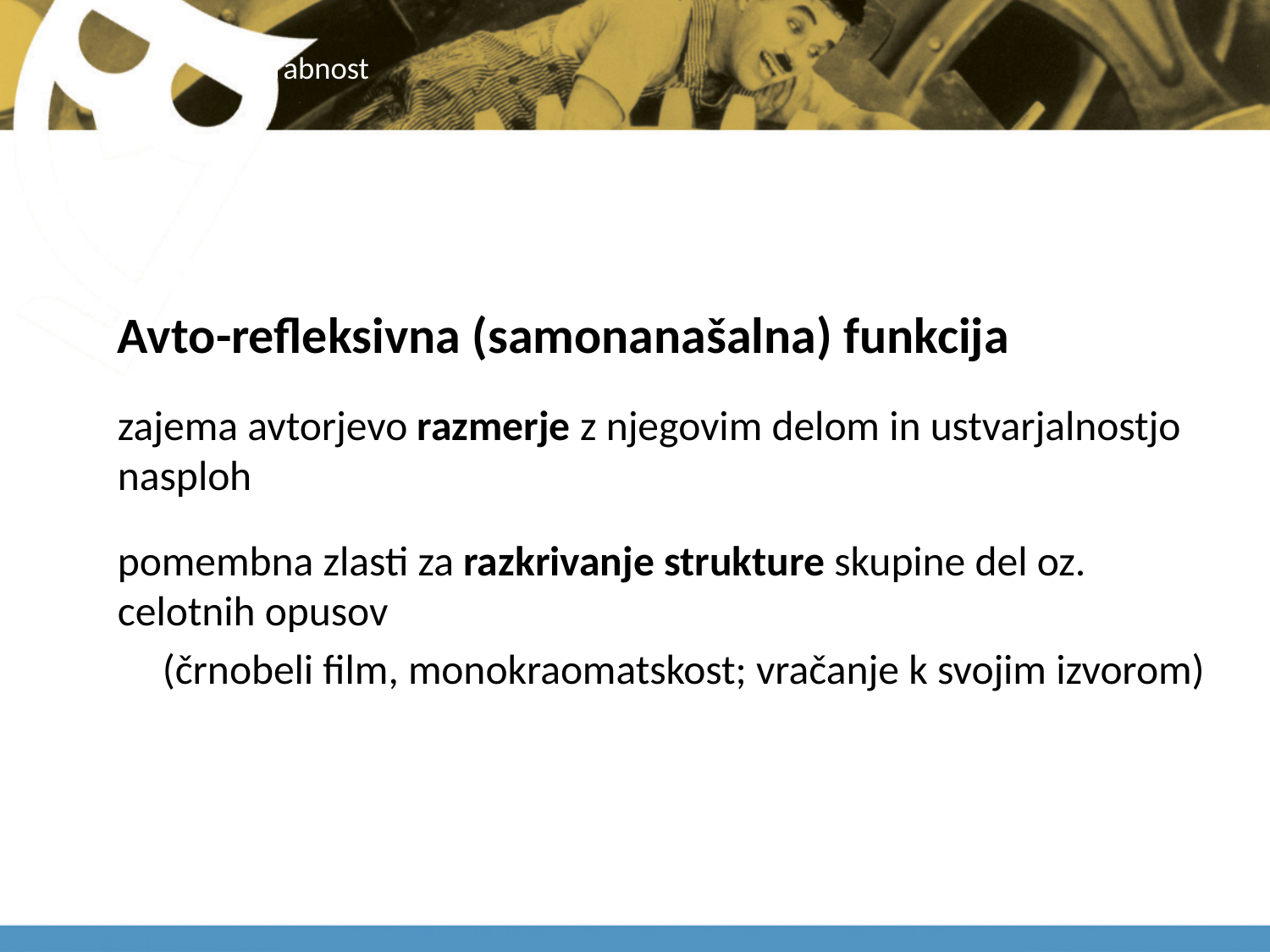

# uporabnost
Avto-refleksivna (samonanašalna) funkcija

zajema avtorjevo razmerje z njegovim delom in ustvarjalnostjo nasploh

pomembna zlasti za razkrivanje strukture skupine del oz. celotnih opusov
(črnobeli film, monokraomatskost; vračanje k svojim izvorom)